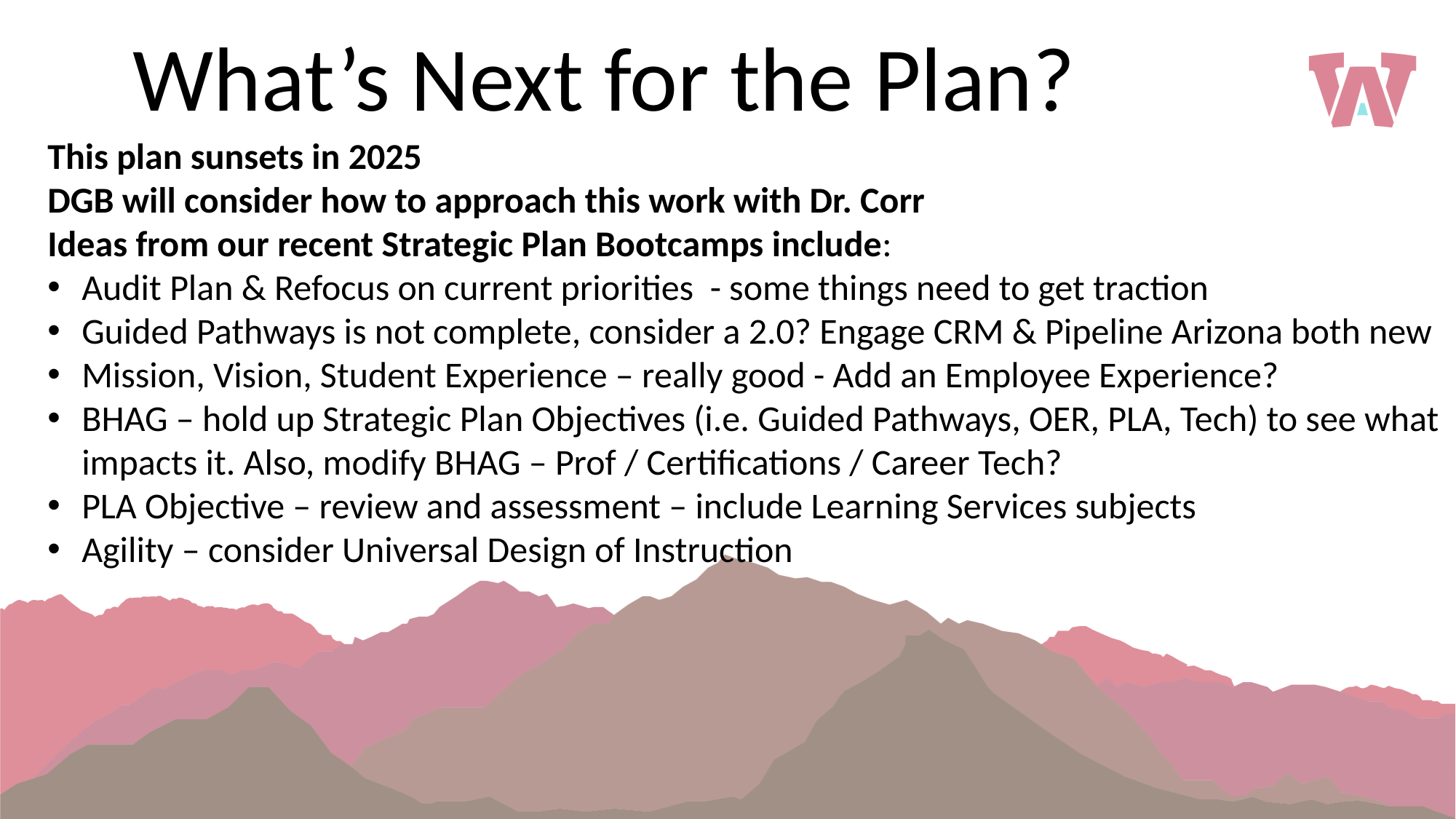

# What’s Next for the Plan?
This plan sunsets in 2025
DGB will consider how to approach this work with Dr. Corr
Ideas from our recent Strategic Plan Bootcamps include:
Audit Plan & Refocus on current priorities  - some things need to get traction
Guided Pathways is not complete, consider a 2.0? Engage CRM & Pipeline Arizona both new
Mission, Vision, Student Experience – really good - Add an Employee Experience?
BHAG – hold up Strategic Plan Objectives (i.e. Guided Pathways, OER, PLA, Tech) to see what impacts it. Also, modify BHAG – Prof / Certifications / Career Tech?
PLA Objective – review and assessment – include Learning Services subjects
Agility – consider Universal Design of Instruction